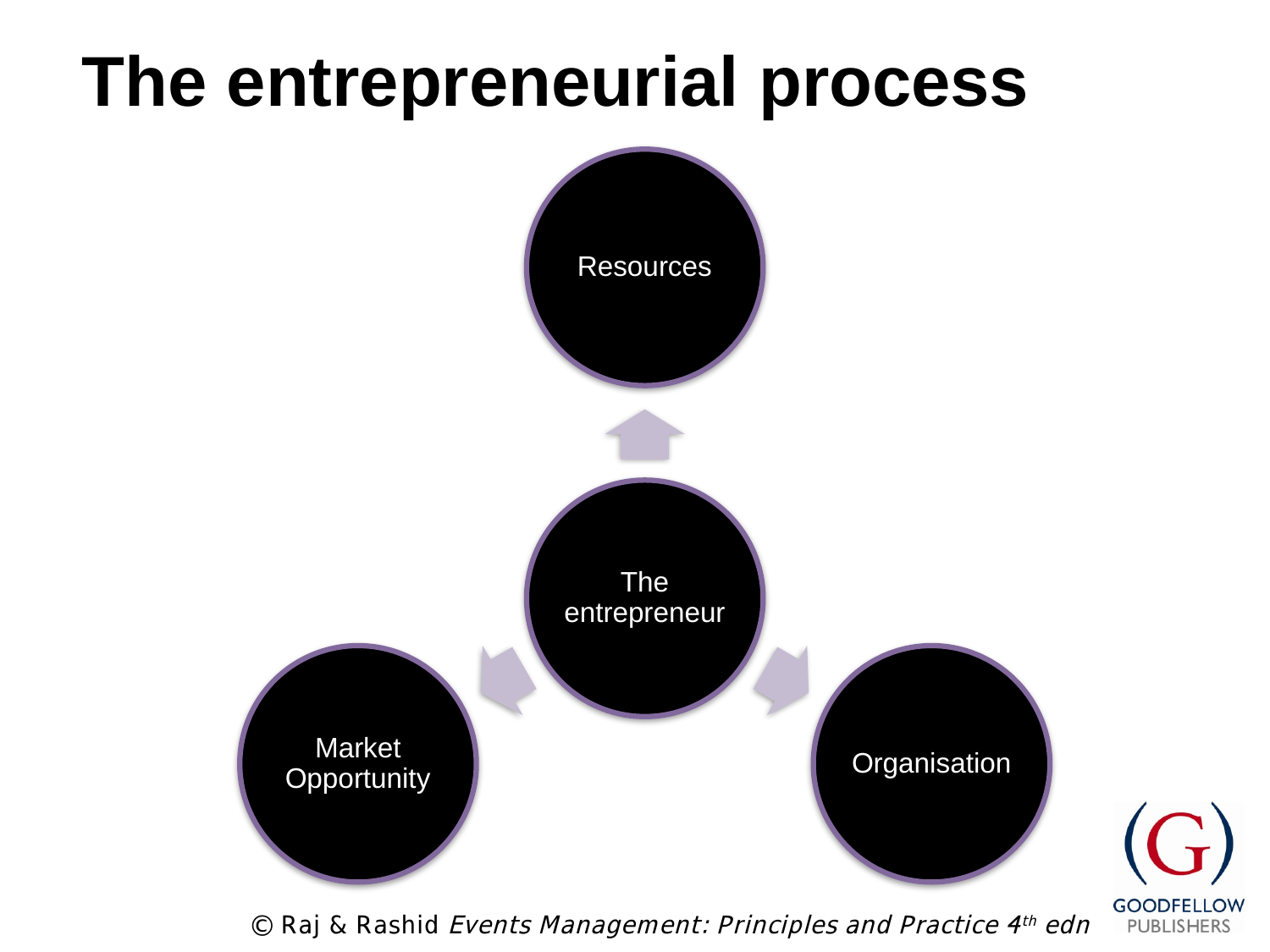

# The entrepreneurial process
The entrepreneur

Resources

Organisation

Market Opportunity